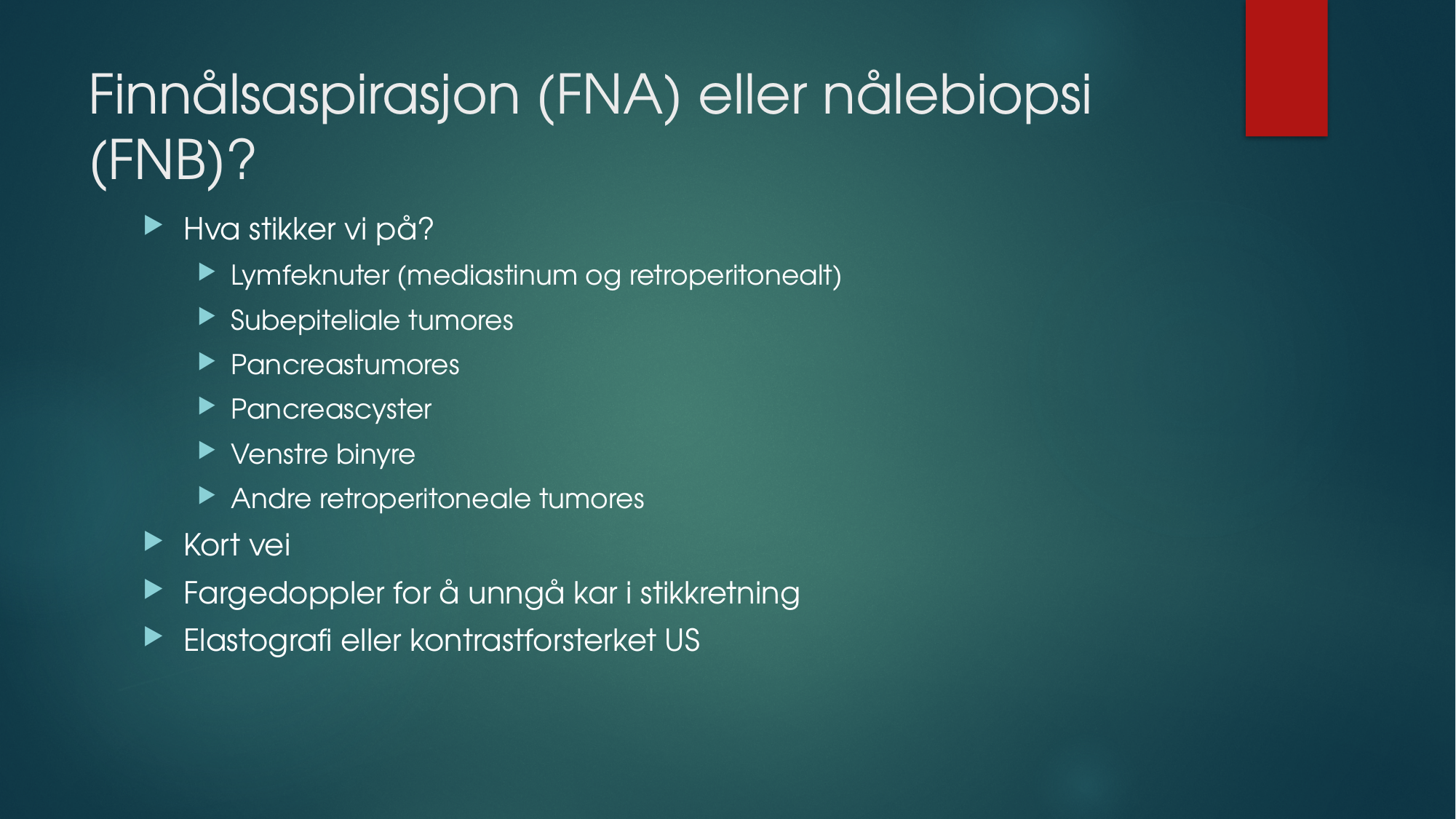

# Finnålsaspirasjon (FNA) eller nålebiopsi (FNB)?
Hva stikker vi på?
Lymfeknuter (mediastinum og retroperitonealt)
Subepiteliale tumores
Pancreastumores
Pancreascyster
Venstre binyre
Andre retroperitoneale tumores
Kort vei
Fargedoppler for å unngå kar i stikkretning
Elastografi eller kontrastforsterket US